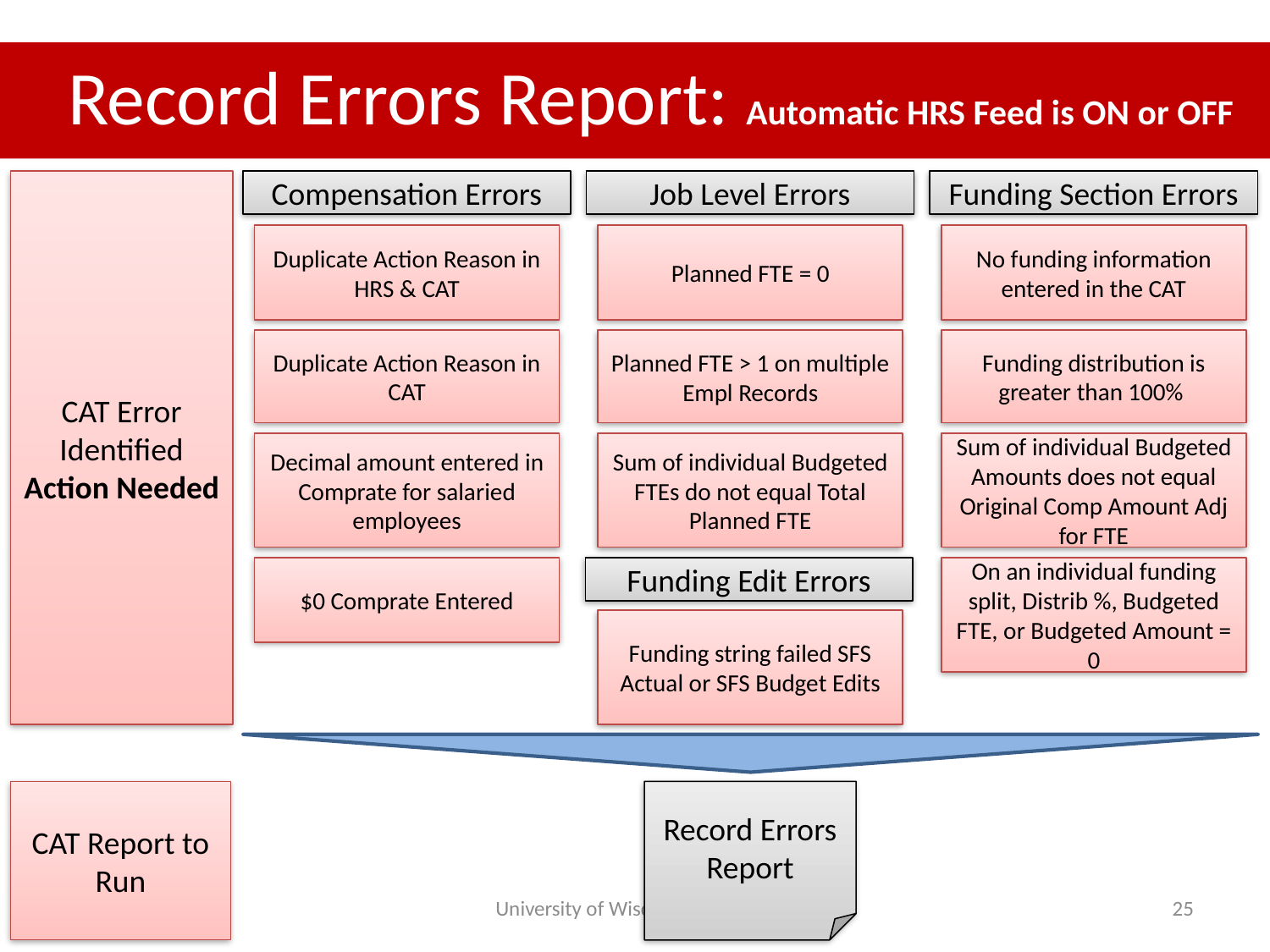

Record Errors Report: Automatic HRS Feed is ON or OFF
CAT Error Identified
Action Needed
Compensation Errors
Job Level Errors
Funding Section Errors
Duplicate Action Reason in HRS & CAT
Planned FTE = 0
No funding information entered in the CAT
Duplicate Action Reason in CAT
Funding distribution is greater than 100%
Planned FTE > 1 on multiple Empl Records
Decimal amount entered in Comprate for salaried employees
Sum of individual Budgeted FTEs do not equal Total Planned FTE
Sum of individual Budgeted Amounts does not equal Original Comp Amount Adj for FTE
$0 Comprate Entered
Funding Edit Errors
On an individual funding split, Distrib %, Budgeted FTE, or Budgeted Amount = 0
Funding string failed SFS Actual or SFS Budget Edits

CAT Report to Run
Record Errors Report
University of Wisconsin - System
25